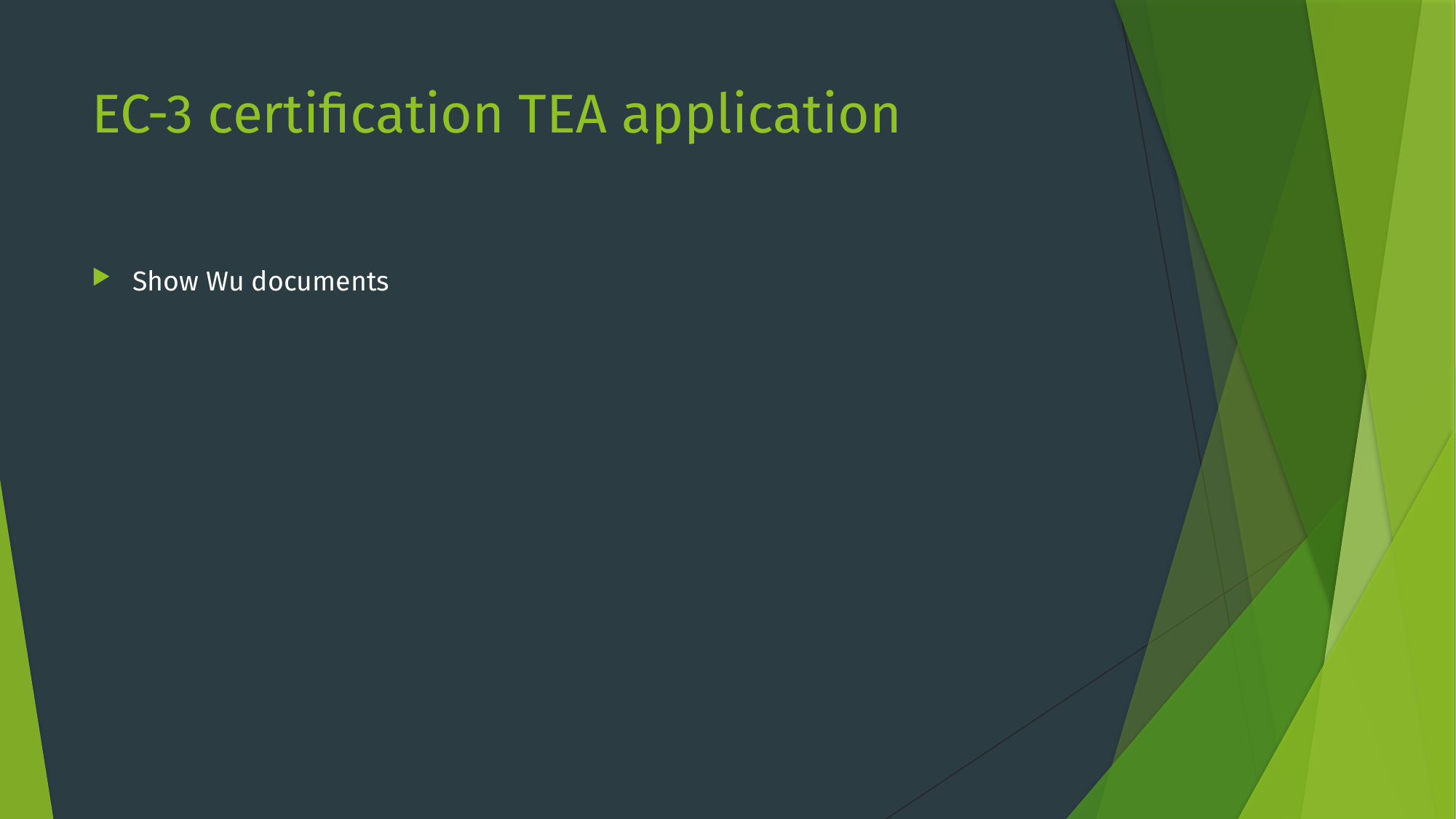

# EC-3 certification TEA application
Show Wu documents